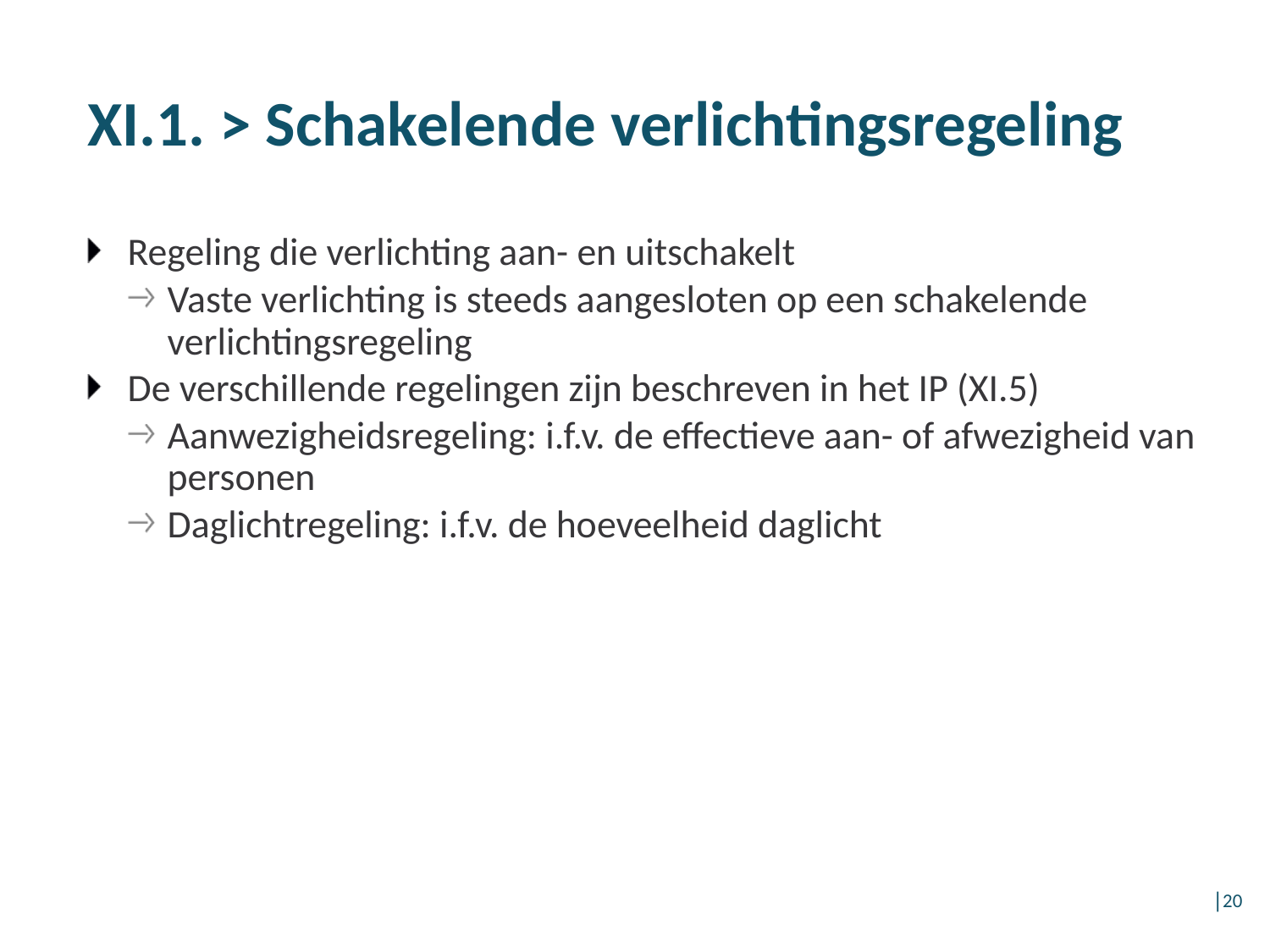

# XI.1. > Schakelende verlichtingsregeling
Regeling die verlichting aan- en uitschakelt
Vaste verlichting is steeds aangesloten op een schakelende verlichtingsregeling
De verschillende regelingen zijn beschreven in het IP (XI.5)
Aanwezigheidsregeling: i.f.v. de effectieve aan- of afwezigheid van personen
Daglichtregeling: i.f.v. de hoeveelheid daglicht

│20